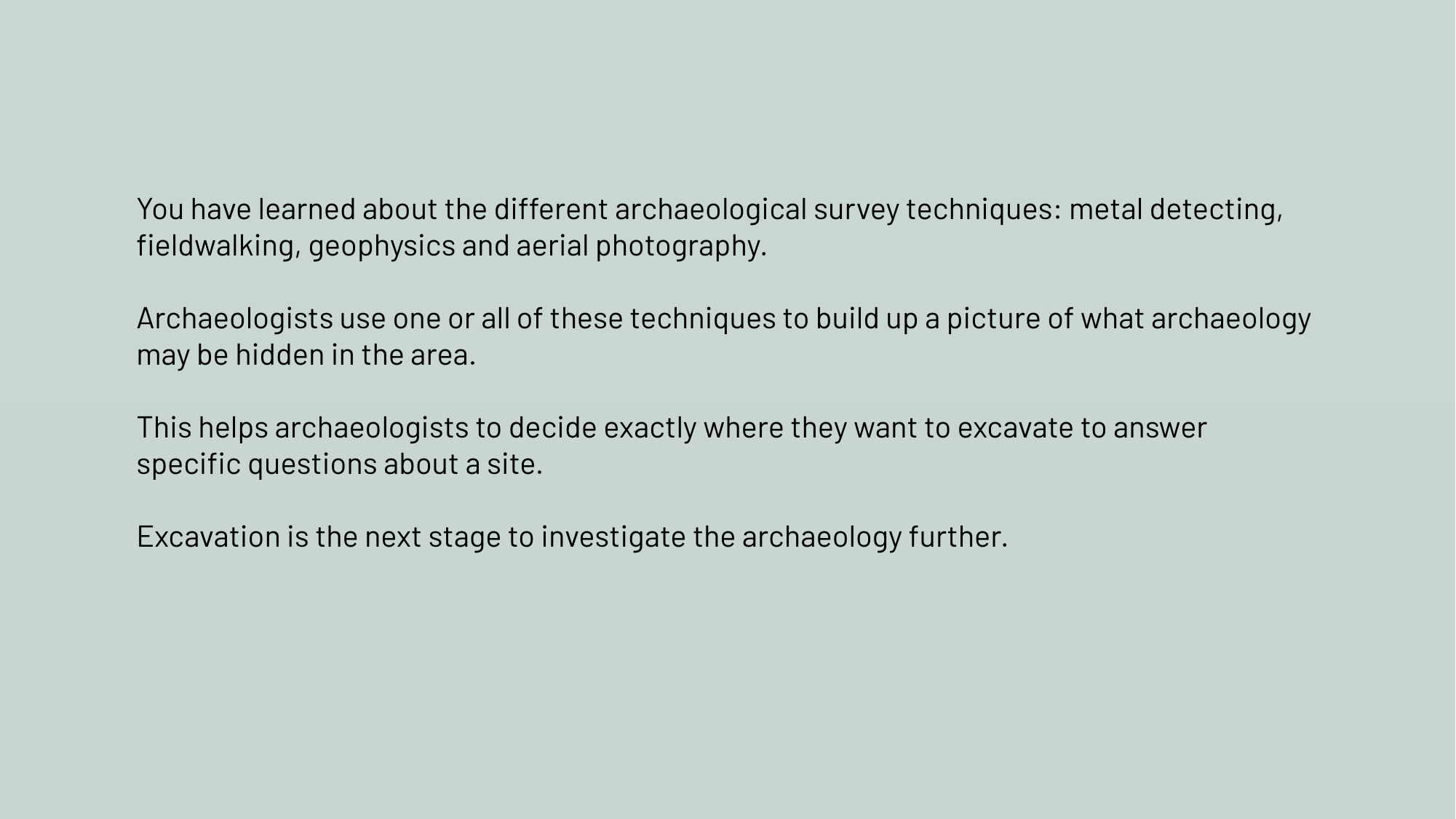

You have learned about the different archaeological survey techniques: metal detecting, fieldwalking, geophysics and aerial photography.

Archaeologists use one or all of these techniques to build up a picture of what archaeology may be hidden in the area.

This helps archaeologists to decide exactly where they want to excavate to answer specific questions about a site.

Excavation is the next stage to investigate the archaeology further.